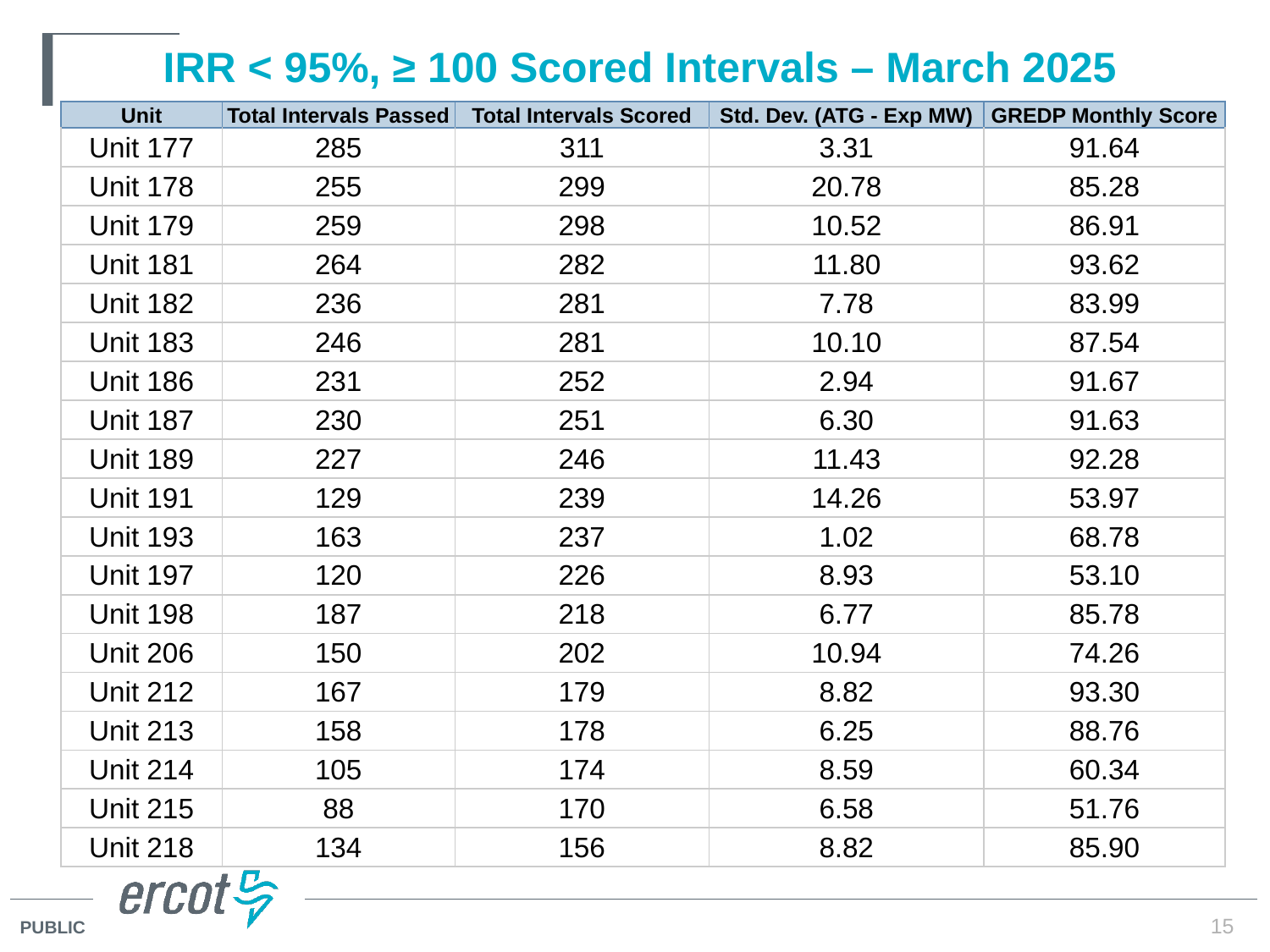

# IRR < 95%, ≥ 100 Scored Intervals – March 2025
| Unit | Total Intervals Passed | Total Intervals Scored | Std. Dev. (ATG - Exp MW) | GREDP Monthly Score |
| --- | --- | --- | --- | --- |
| Unit 177 | 285 | 311 | 3.31 | 91.64 |
| Unit 178 | 255 | 299 | 20.78 | 85.28 |
| Unit 179 | 259 | 298 | 10.52 | 86.91 |
| Unit 181 | 264 | 282 | 11.80 | 93.62 |
| Unit 182 | 236 | 281 | 7.78 | 83.99 |
| Unit 183 | 246 | 281 | 10.10 | 87.54 |
| Unit 186 | 231 | 252 | 2.94 | 91.67 |
| Unit 187 | 230 | 251 | 6.30 | 91.63 |
| Unit 189 | 227 | 246 | 11.43 | 92.28 |
| Unit 191 | 129 | 239 | 14.26 | 53.97 |
| Unit 193 | 163 | 237 | 1.02 | 68.78 |
| Unit 197 | 120 | 226 | 8.93 | 53.10 |
| Unit 198 | 187 | 218 | 6.77 | 85.78 |
| Unit 206 | 150 | 202 | 10.94 | 74.26 |
| Unit 212 | 167 | 179 | 8.82 | 93.30 |
| Unit 213 | 158 | 178 | 6.25 | 88.76 |
| Unit 214 | 105 | 174 | 8.59 | 60.34 |
| Unit 215 | 88 | 170 | 6.58 | 51.76 |
| Unit 218 | 134 | 156 | 8.82 | 85.90 |
15